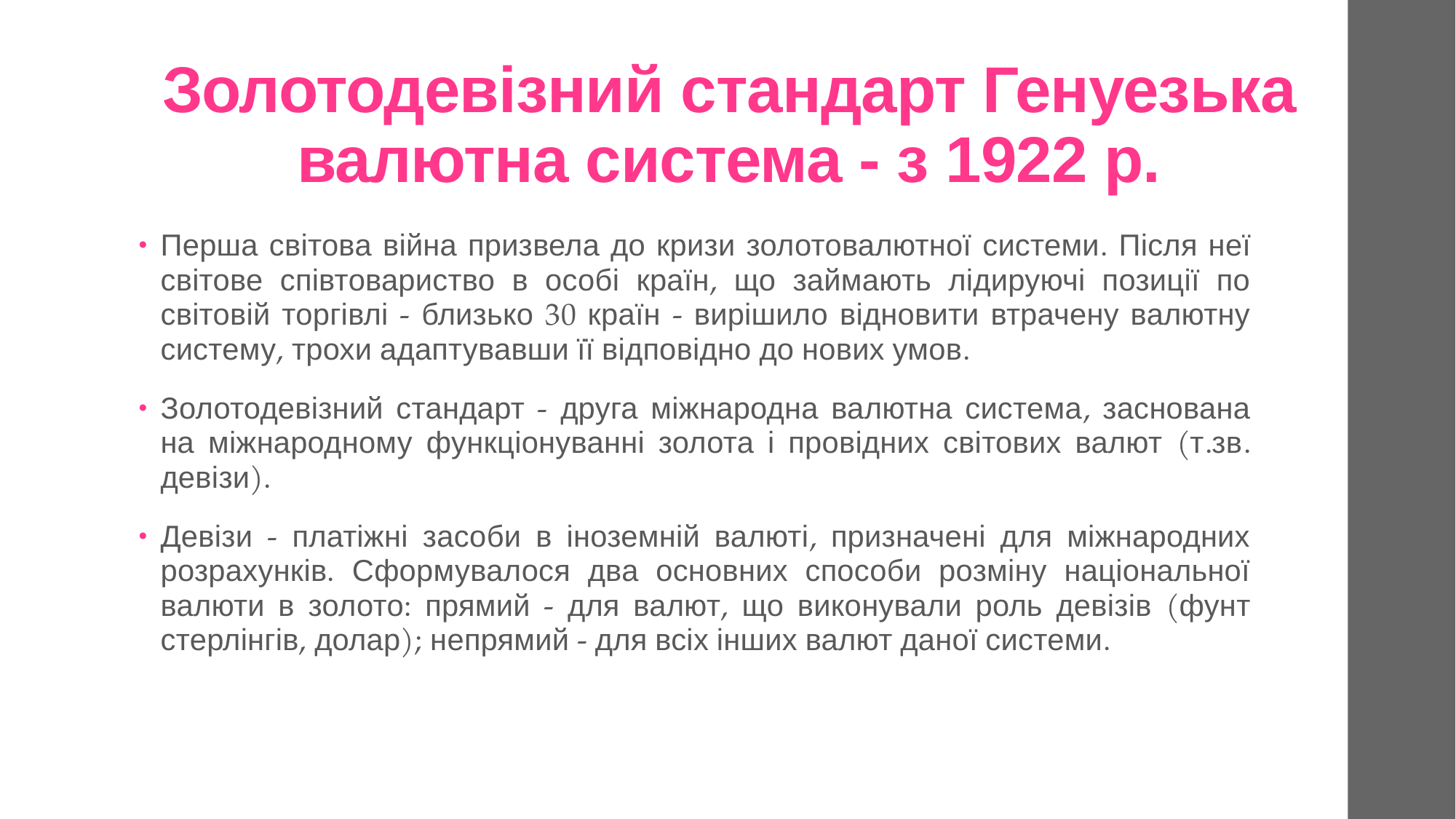

# Золотодевізний стандарт Генуезька валютна система - з 1922 р.
Перша світова війна призвела до кризи золотовалютної системи. Після неї світове співтовариство в особі країн, що займають лідируючі позиції по світовій торгівлі - близько 30 країн - вирішило відновити втрачену валютну систему, трохи адаптувавши її відповідно до нових умов.
Золотодевізний стандарт - друга міжнародна валютна система, заснована на міжнародному функціонуванні золота і провідних світових валют (т.зв. девізи).
Девізи - платіжні засоби в іноземній валюті, призначені для міжнародних розрахунків. Сформувалося два основних способи розміну національної валюти в золото: прямий - для валют, що виконували роль девізів (фунт стерлінгів, долар); непрямий - для всіх інших валют даної системи.